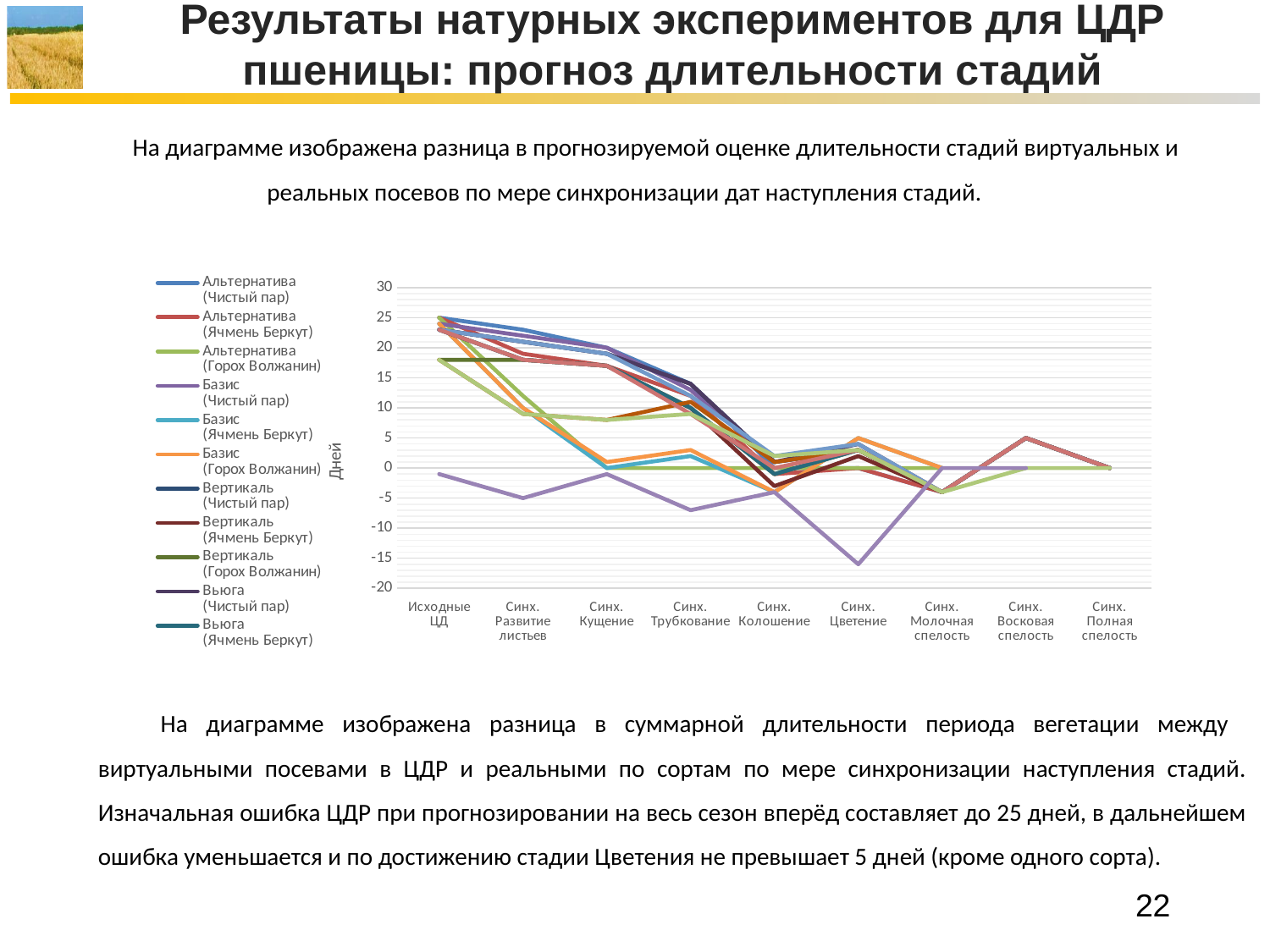

Результаты натурных экспериментов для ЦДР пшеницы: прогноз длительности стадий
На диаграмме изображена разница в прогнозируемой оценке длительности стадий виртуальных и реальных посевов по мере синхронизации дат наступления стадий.

[unsupported chart]

На диаграмме изображена разница в суммарной длительности периода вегетации между  виртуальными посевами в ЦДР и реальными по сортам по мере синхронизации наступления стадий. Изначальная ошибка ЦДР при прогнозировании на весь сезон вперёд составляет до 25 дней, в дальнейшем ошибка уменьшается и по достижению стадии Цветения не превышает 5 дней (кроме одного сорта).
22